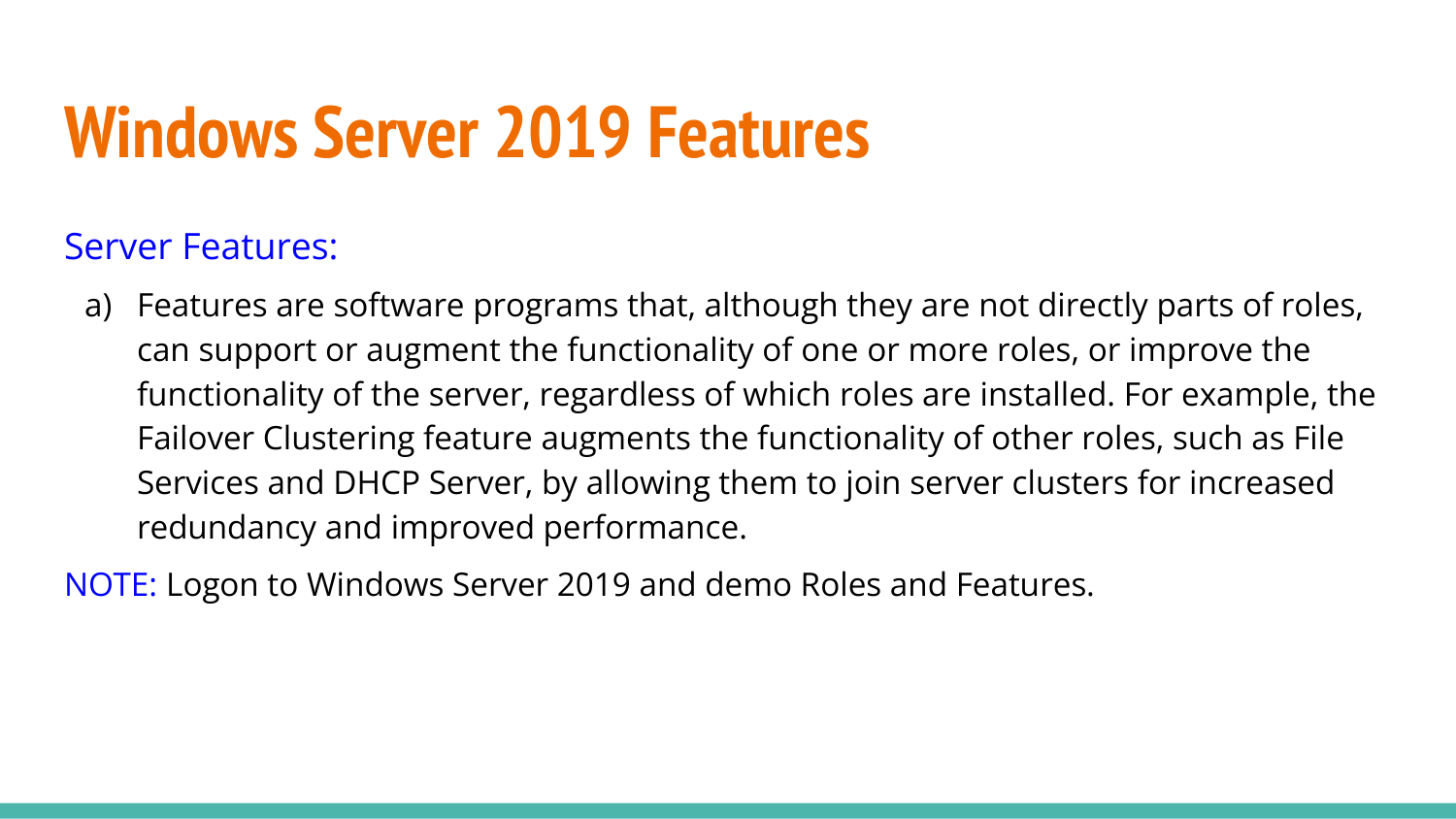

# Windows Server 2019 Features
Server Features:
Features are software programs that, although they are not directly parts of roles, can support or augment the functionality of one or more roles, or improve the functionality of the server, regardless of which roles are installed. For example, the Failover Clustering feature augments the functionality of other roles, such as File Services and DHCP Server, by allowing them to join server clusters for increased redundancy and improved performance.
NOTE: Logon to Windows Server 2019 and demo Roles and Features.